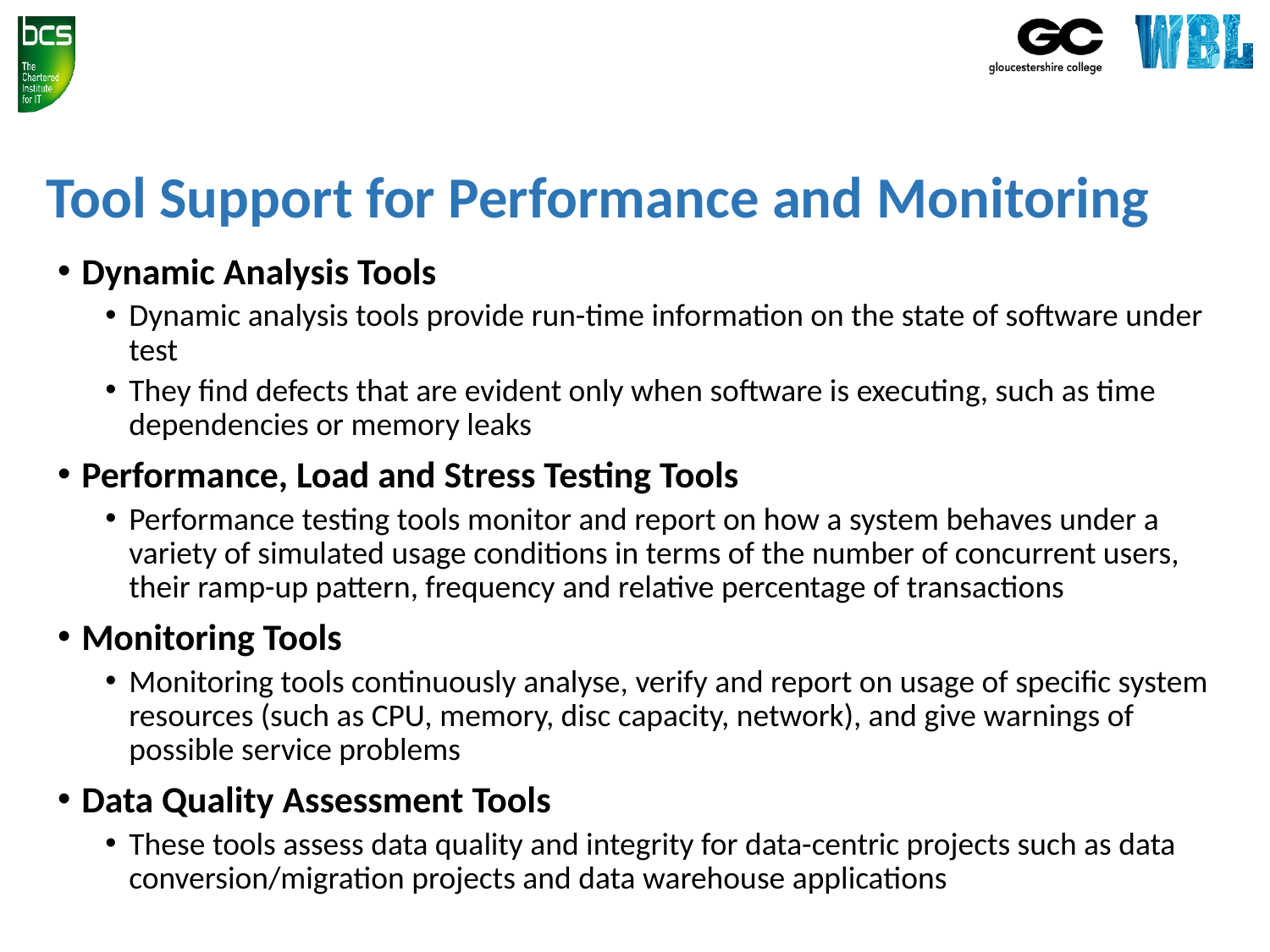

# Tool Support for Performance and Monitoring
Dynamic Analysis Tools
Dynamic analysis tools provide run-time information on the state of software under test
They find defects that are evident only when software is executing, such as time dependencies or memory leaks
Performance, Load and Stress Testing Tools
Performance testing tools monitor and report on how a system behaves under a variety of simulated usage conditions in terms of the number of concurrent users, their ramp-up pattern, frequency and relative percentage of transactions
Monitoring Tools
Monitoring tools continuously analyse, verify and report on usage of specific system resources (such as CPU, memory, disc capacity, network), and give warnings of possible service problems
Data Quality Assessment Tools
These tools assess data quality and integrity for data-centric projects such as data conversion/migration projects and data warehouse applications